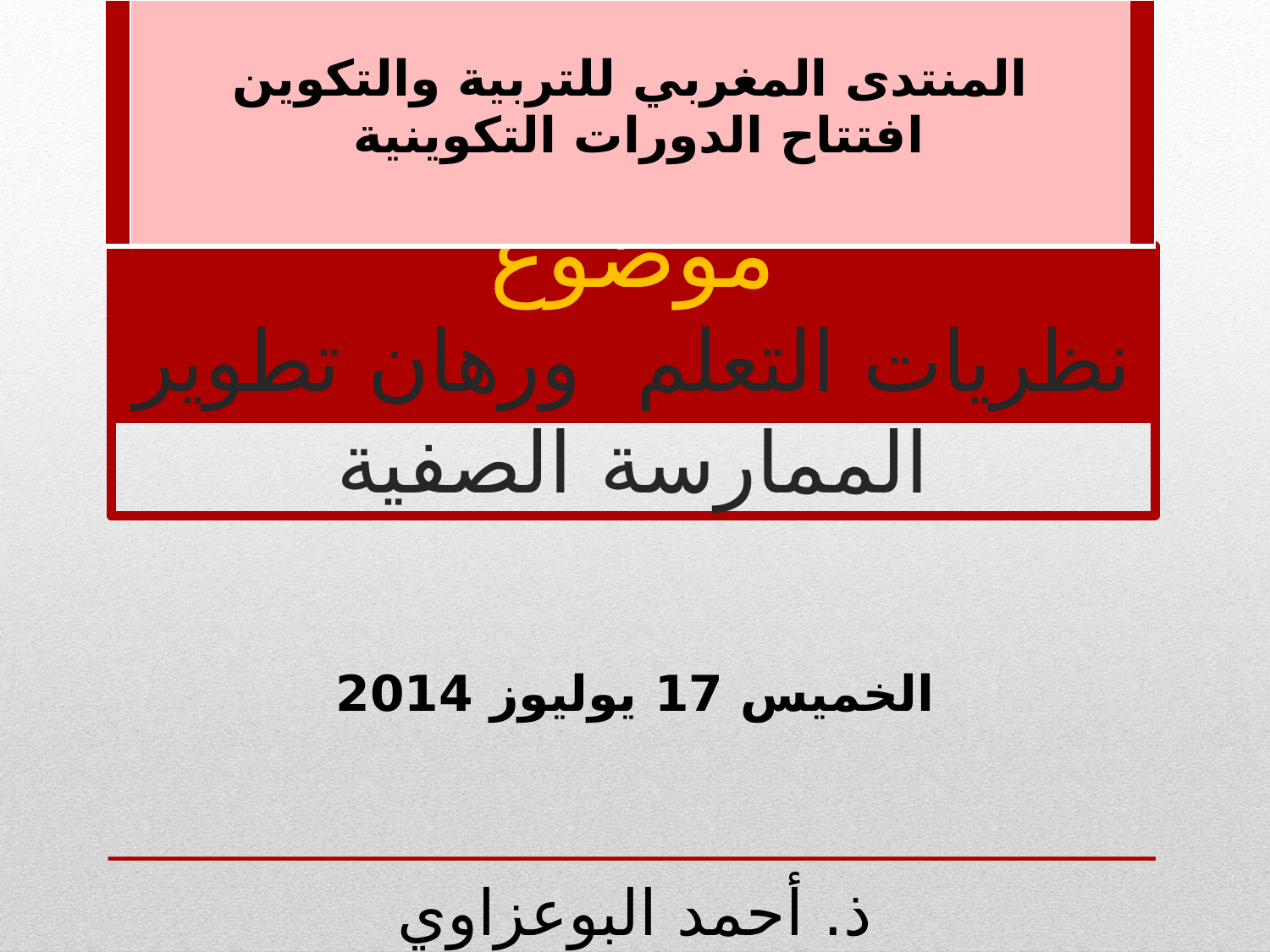

|  | المنتدى المغربي للتربية والتكوين افتتاح الدورات التكوينية |  |
| --- | --- | --- |
# مداخلة تربوية حول موضوع نظريات التعلم  ورهان تطوير الممارسة الصفية
الخميس 17 يوليوز 2014
ذ. أحمد البوعزاوي